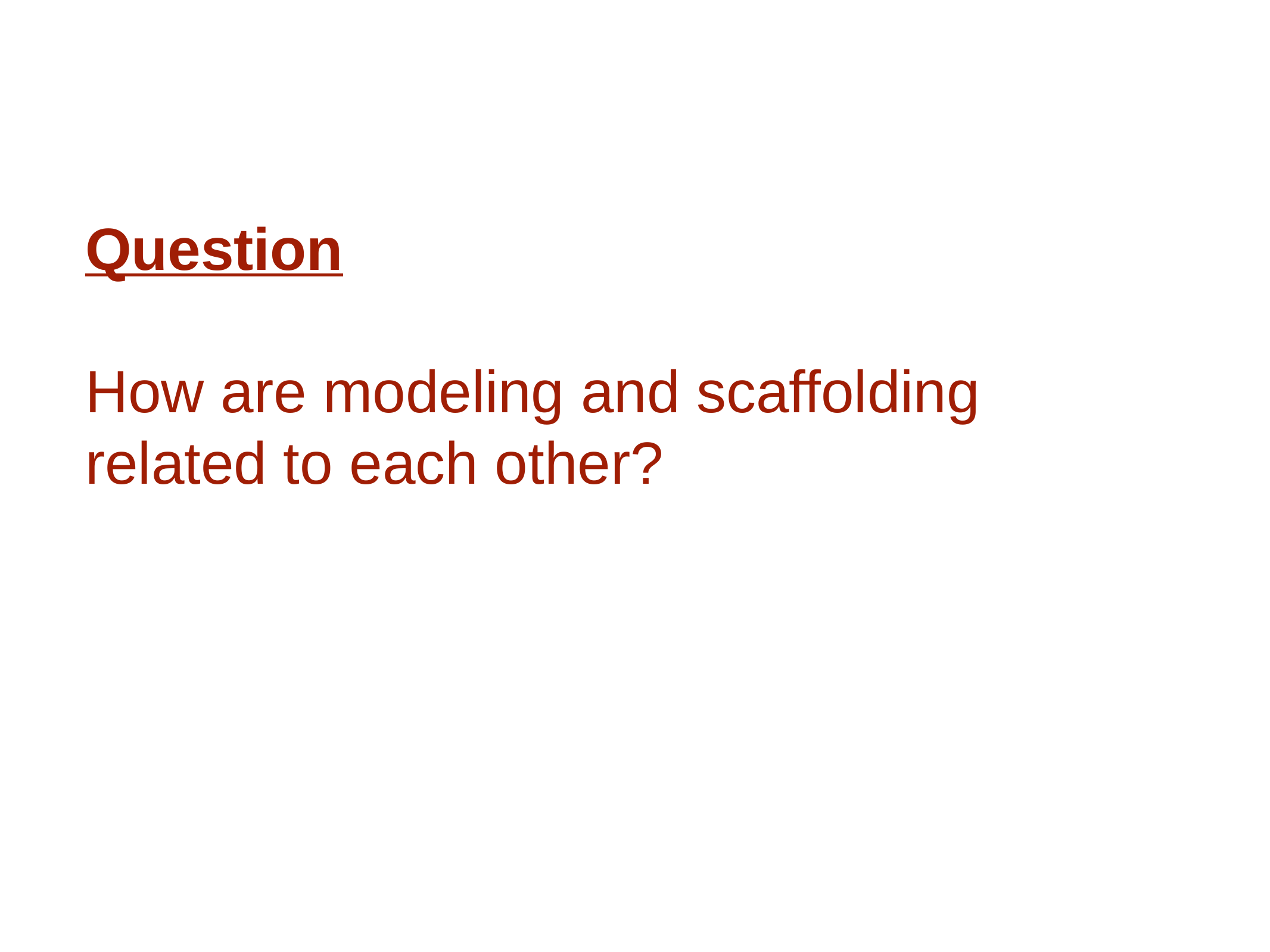

Question

How are modeling and scaffolding related to each other?